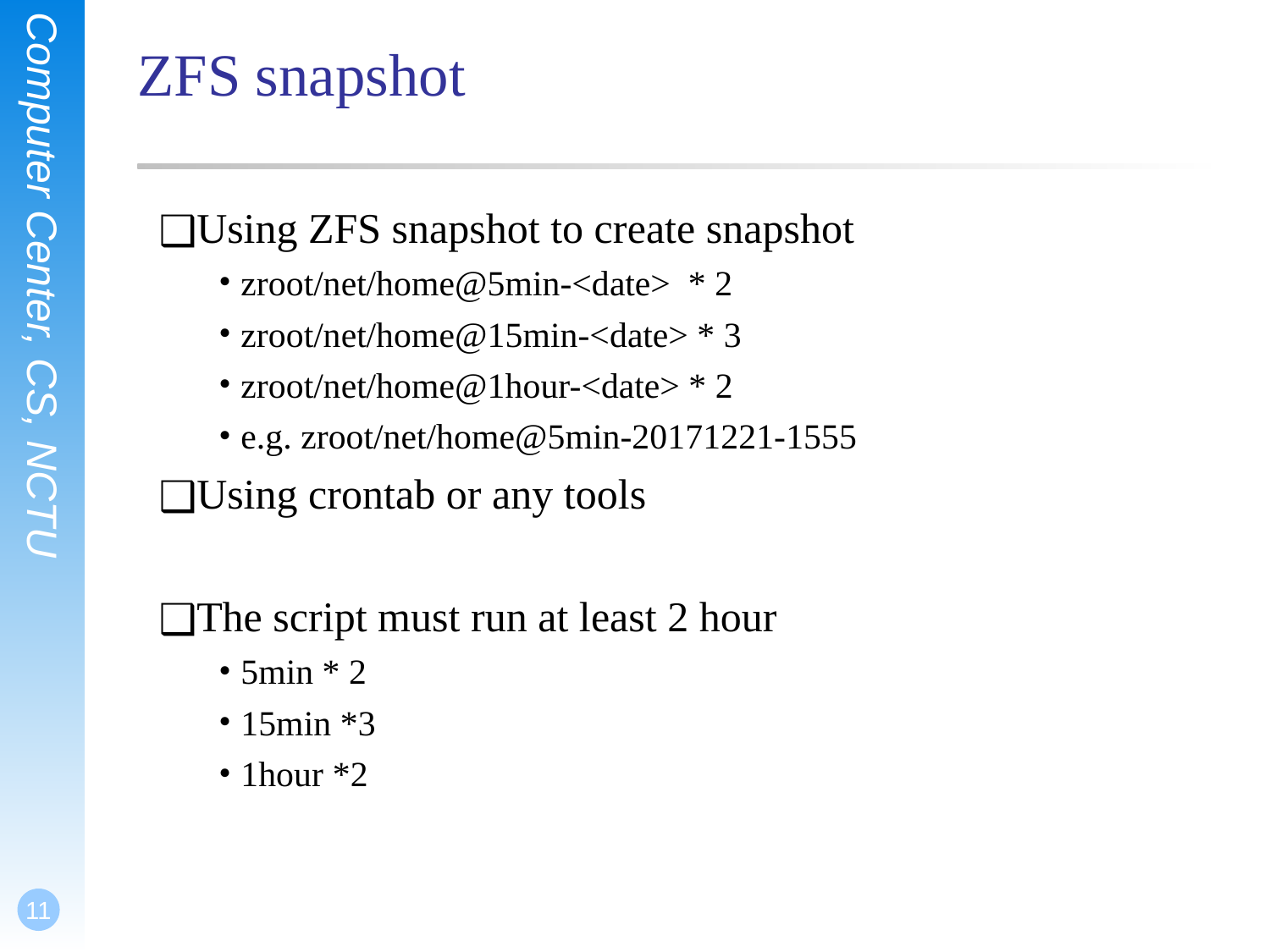

# ZFS snapshot
Using ZFS snapshot to create snapshot
zroot/net/home@5min-<date>  * 2
zroot/net/home@15min-<date> * 3
zroot/net/home@1hour-<date> * 2
e.g. zroot/net/home@5min-20171221-1555
Using crontab or any tools

The script must run at least 2 hour
5min * 2
15min *3
1hour *2